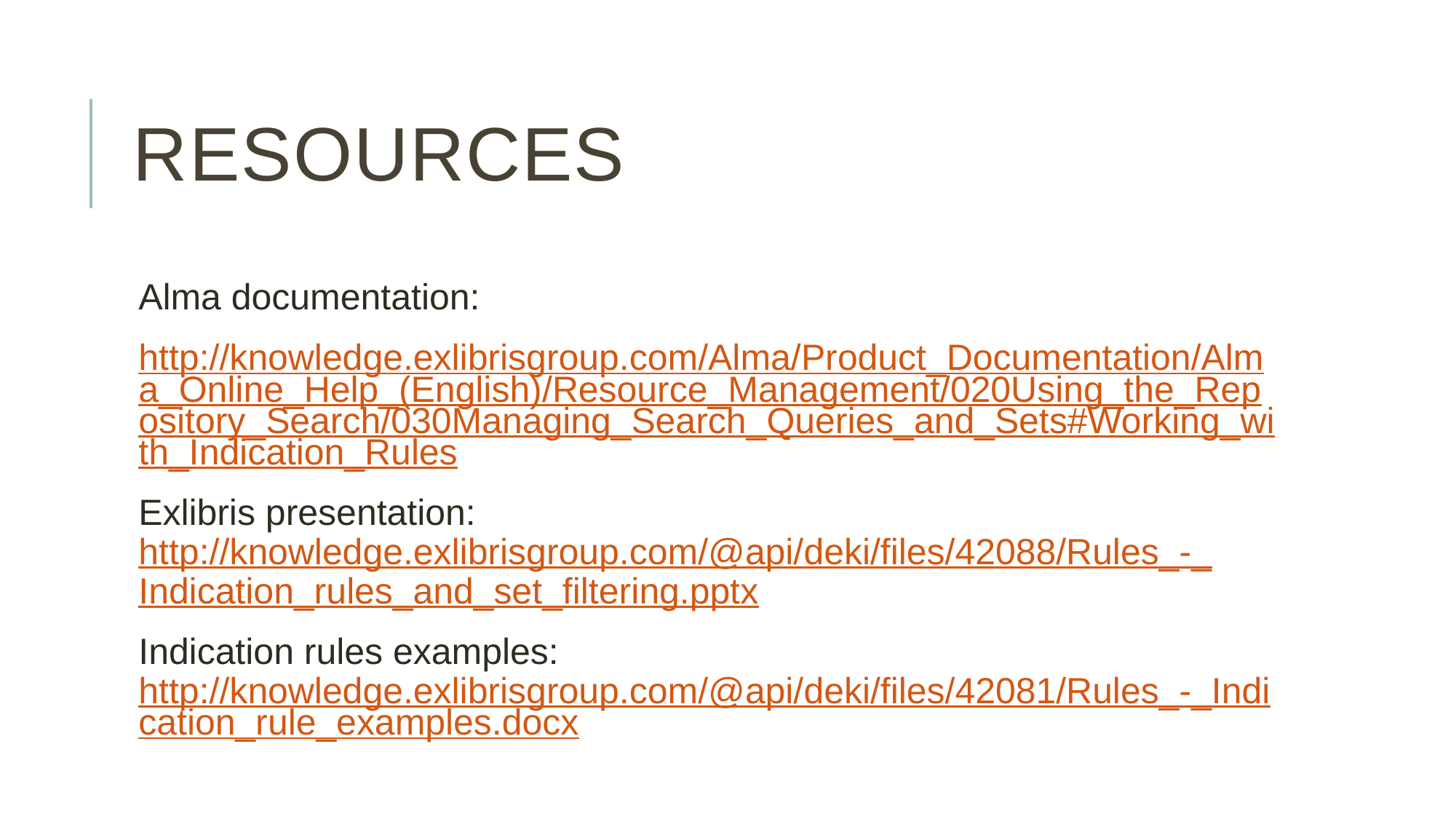

# resources
Alma documentation:
http://knowledge.exlibrisgroup.com/Alma/Product_Documentation/Alma_Online_Help_(English)/Resource_Management/020Using_the_Repository_Search/030Managing_Search_Queries_and_Sets#Working_with_Indication_Rules
Exlibris presentation: http://knowledge.exlibrisgroup.com/@api/deki/files/42088/Rules_-_Indication_rules_and_set_filtering.pptx
Indication rules examples: http://knowledge.exlibrisgroup.com/@api/deki/files/42081/Rules_-_Indication_rule_examples.docx